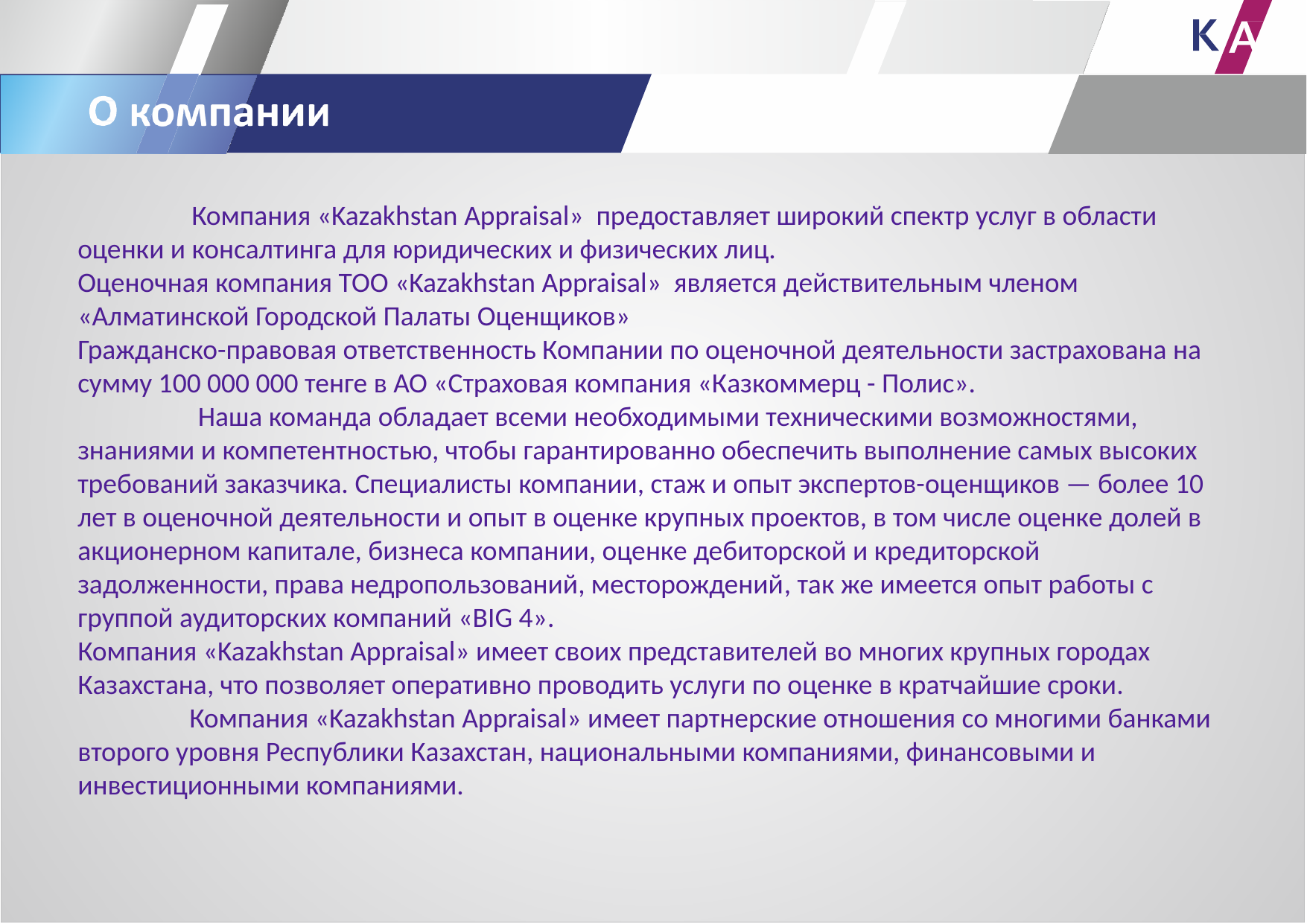

Компания «Kazakhstan Appraisal»  предоставляет широкий спектр услуг в области оценки и консалтинга для юридических и физических лиц.
Оценочная компания ТОО «Kazakhstan Appraisal»  является действительным членом «Алматинской Городской Палаты Оценщиков»
Гражданско-правовая ответственность Компании по оценочной деятельности застрахована на сумму 100 000 000 тенге в АО «Страховая компания «Казкоммерц - Полис».
                   Наша команда обладает всеми необходимыми техническими возможностями, знаниями и компетентностью, чтобы гарантированно обеспечить выполнение самых высоких требований заказчика. Специалисты компании, стаж и опыт экспертов-оценщиков — более 10 лет в оценочной деятельности и опыт в оценке крупных проектов, в том числе оценке долей в акционерном капитале, бизнеса компании, оценке дебиторской и кредиторской задолженности, права недропользований, месторождений, так же имеется опыт работы с группой аудиторских компаний «BIG 4».
Компания «Kazakhstan Appraisal» имеет своих представителей во многих крупных городах Казахстана, что позволяет оперативно проводить услуги по оценке в кратчайшие сроки.
	Компания «Kazakhstan Appraisal» имеет партнерские отношения со многими банками второго уровня Республики Казахстан, национальными компаниями, финансовыми и инвестиционными компаниями.